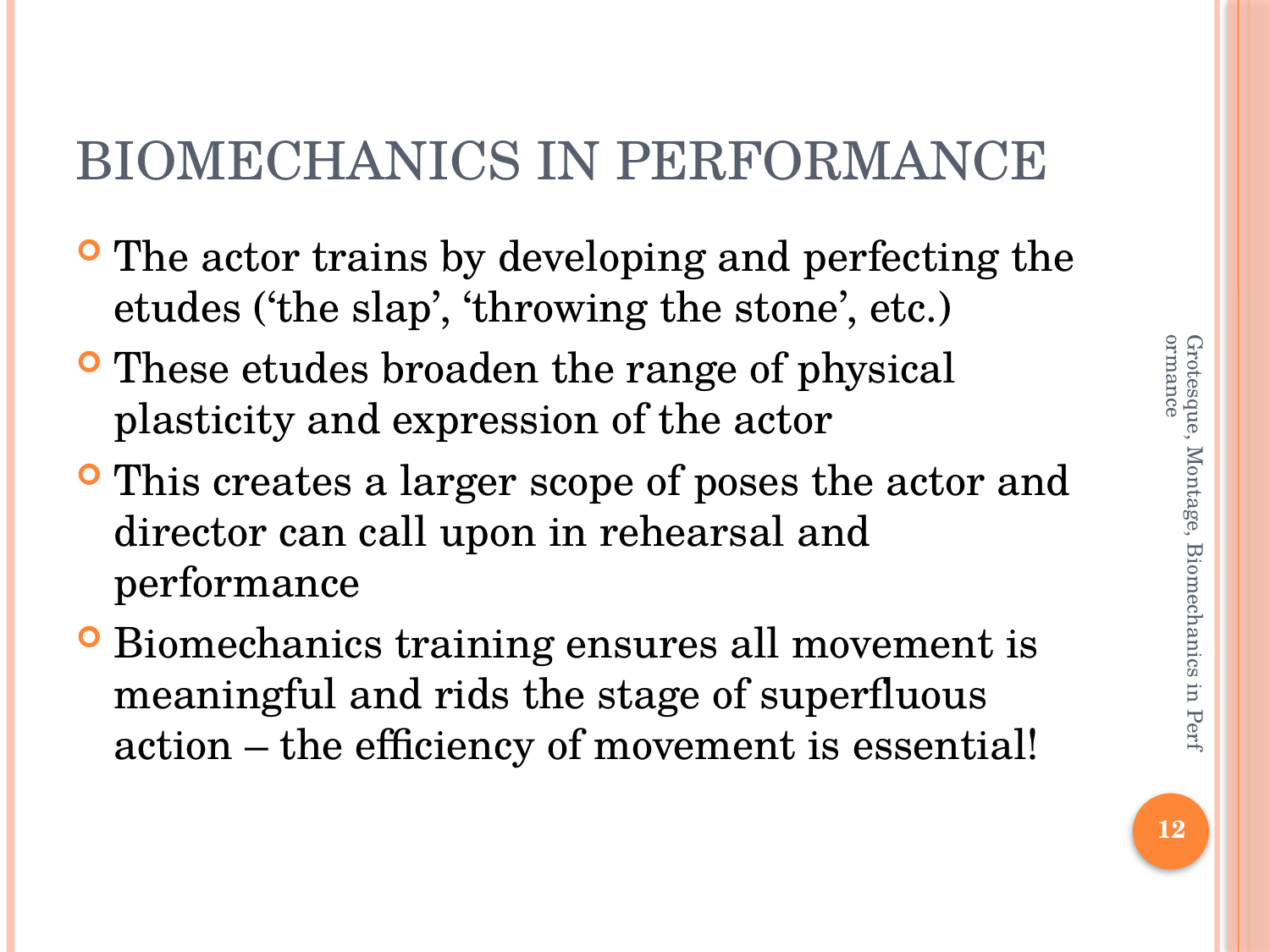

# Biomechanics in Performance
The actor trains by developing and perfecting the etudes (‘the slap’, ‘throwing the stone’, etc.)
These etudes broaden the range of physical plasticity and expression of the actor
This creates a larger scope of poses the actor and director can call upon in rehearsal and performance
Biomechanics training ensures all movement is meaningful and rids the stage of superfluous action – the efficiency of movement is essential!
Grotesque, Montage, Biomechanics in Performance
12